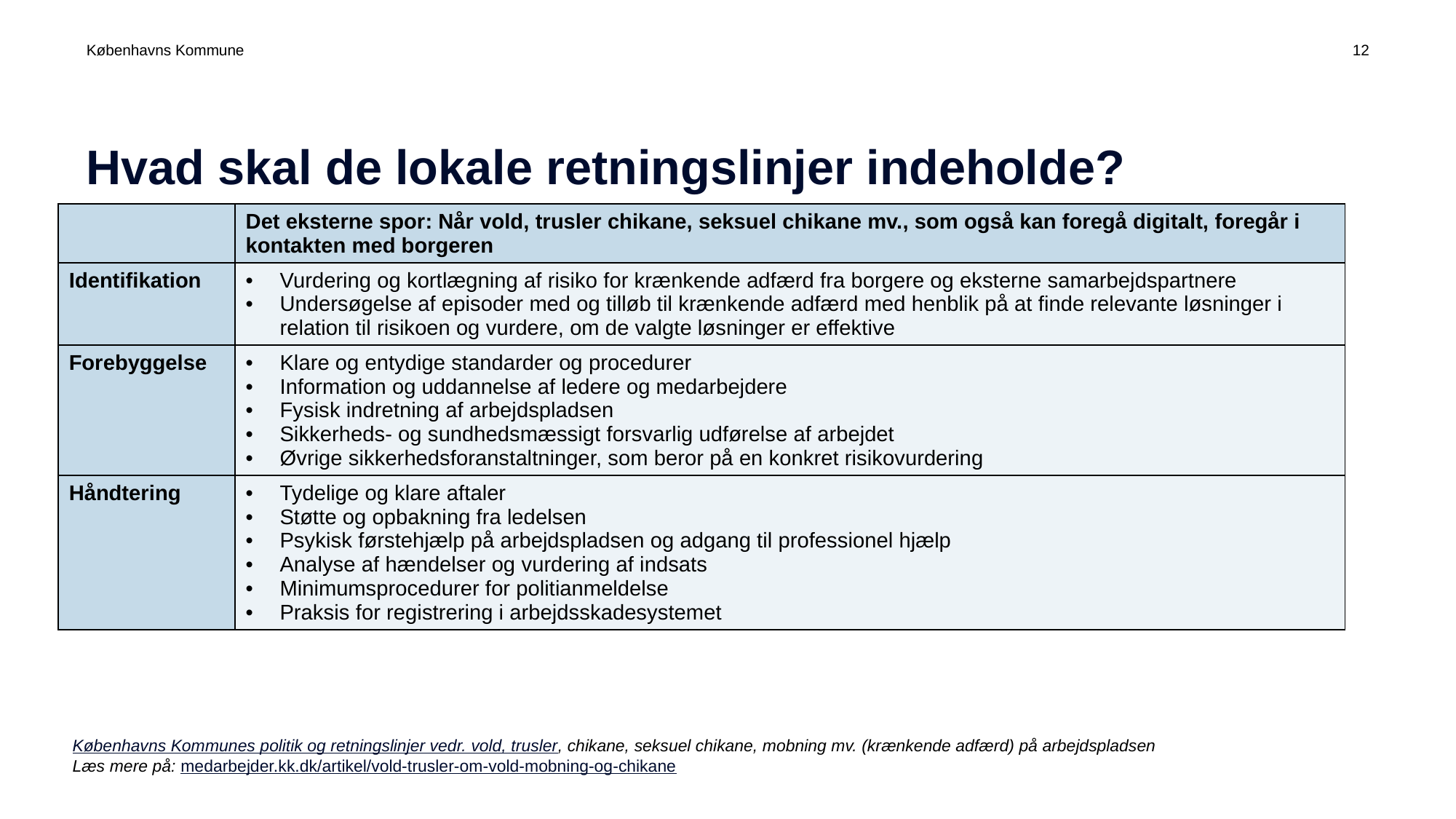

12
# Hvad skal de lokale retningslinjer indeholde?
|  | Det eksterne spor: Når vold, trusler chikane, seksuel chikane mv., som også kan foregå digitalt, foregår i kontakten med borgeren |
| --- | --- |
| Identifikation | Vurdering og kortlægning af risiko for krænkende adfærd fra borgere og eksterne samarbejdspartnere Undersøgelse af episoder med og tilløb til krænkende adfærd med henblik på at finde relevante løsninger i relation til risikoen og vurdere, om de valgte løsninger er effektive |
| Forebyggelse | Klare og entydige standarder og procedurer Information og uddannelse af ledere og medarbejdere Fysisk indretning af arbejdspladsen Sikkerheds- og sundhedsmæssigt forsvarlig udførelse af arbejdet Øvrige sikkerhedsforanstaltninger, som beror på en konkret risikovurdering |
| Håndtering | Tydelige og klare aftaler Støtte og opbakning fra ledelsen Psykisk førstehjælp på arbejdspladsen og adgang til professionel hjælp Analyse af hændelser og vurdering af indsats Minimumsprocedurer for politianmeldelse Praksis for registrering i arbejdsskadesystemet |
Københavns Kommunes politik og retningslinjer vedr. vold, trusler, chikane, seksuel chikane, mobning mv. (krænkende adfærd) på arbejdspladsen 
Læs mere på: medarbejder.kk.dk/artikel/vold-trusler-om-vold-mobning-og-chikane